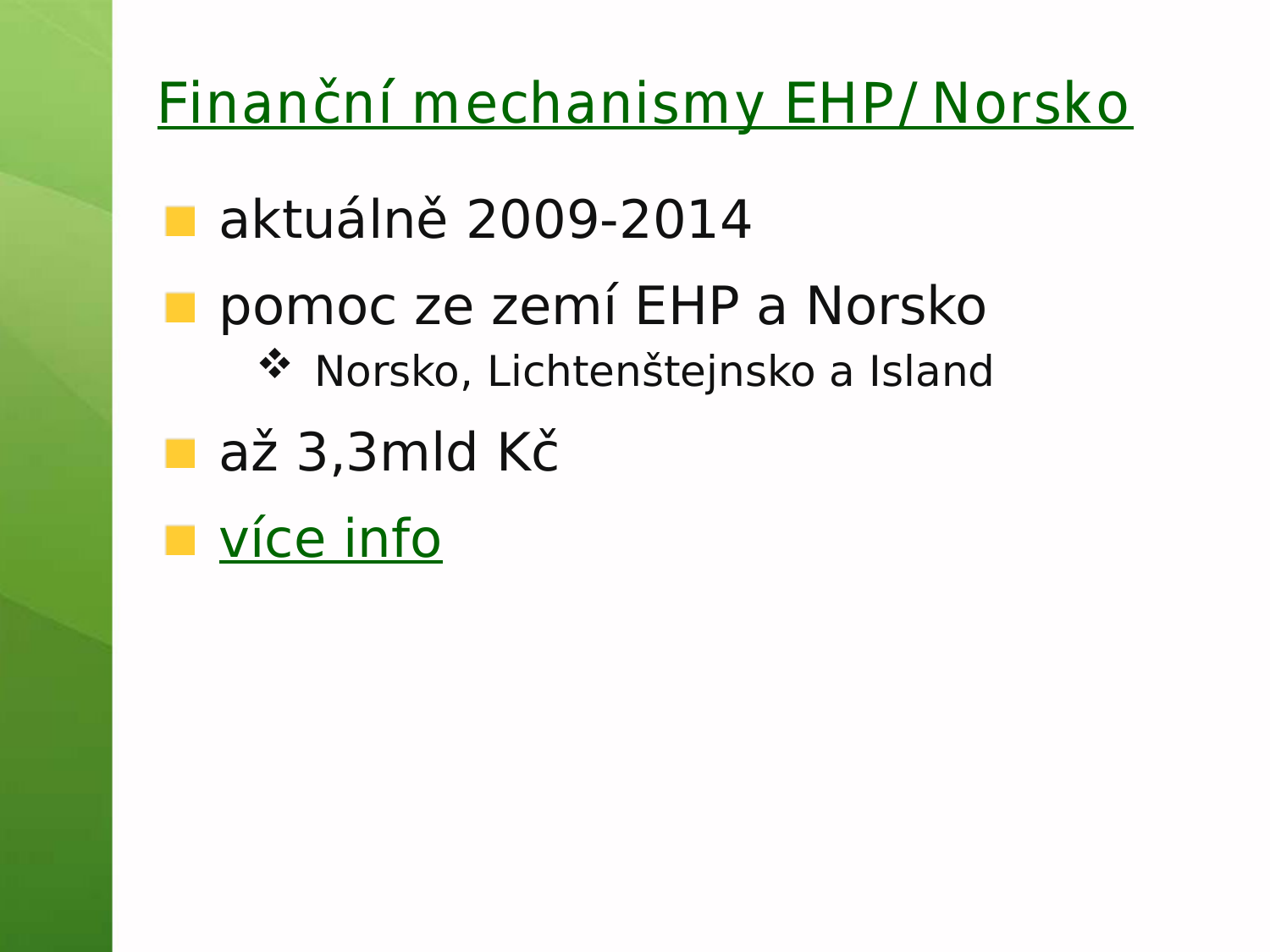

# Finanční mechanismy EHP/Norsko
aktuálně 2009-2014
pomoc ze zemí EHP a Norsko
Norsko, Lichtenštejnsko a Island
až 3,3mld Kč
více info